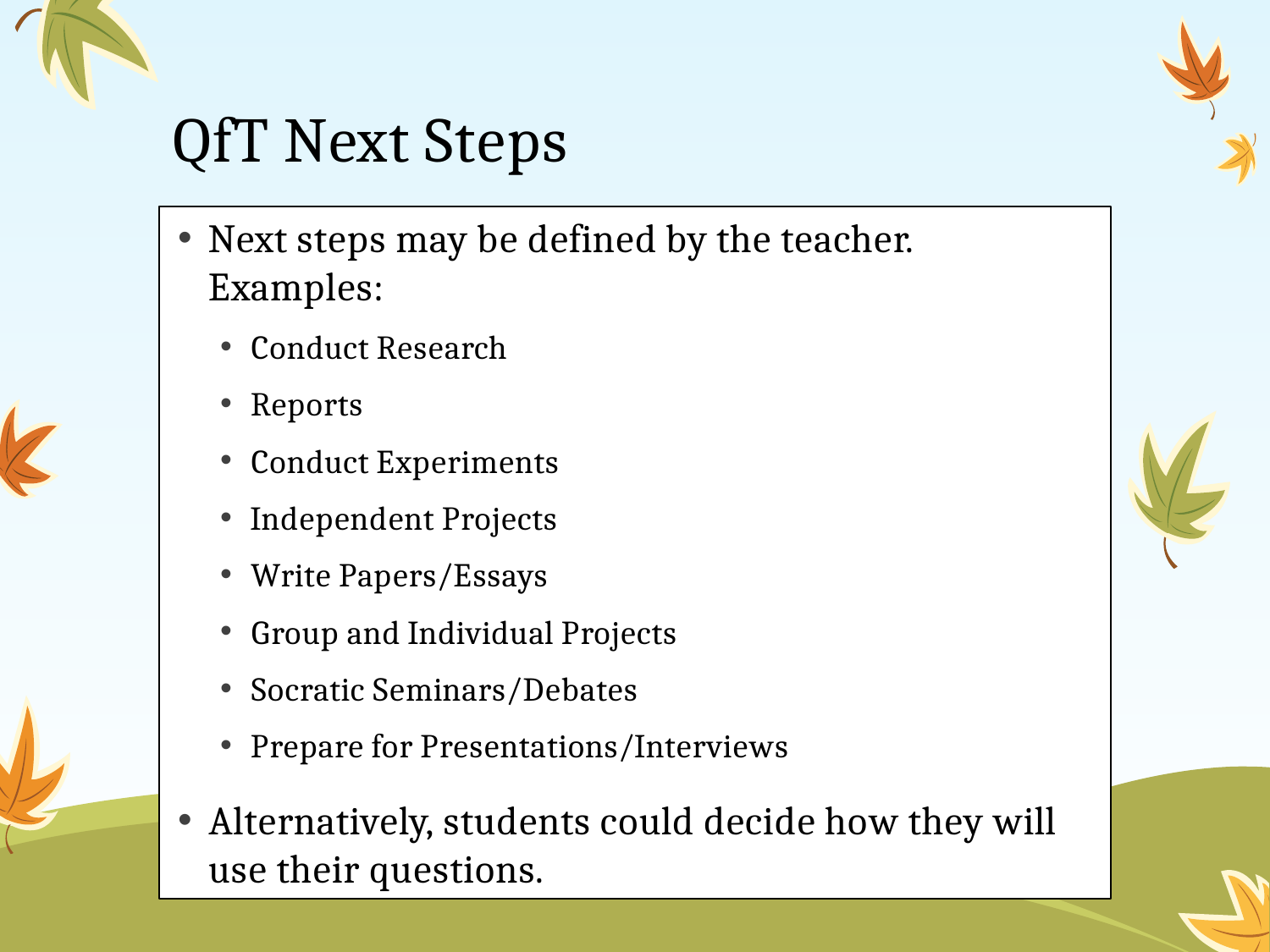

# QfT Next Steps
Next steps may be defined by the teacher.  Examples:
Conduct Research
Reports
Conduct Experiments
Independent Projects
Write Papers/Essays
Group and Individual Projects
Socratic Seminars/Debates
Prepare for Presentations/Interviews
Alternatively, students could decide how they will use their questions.